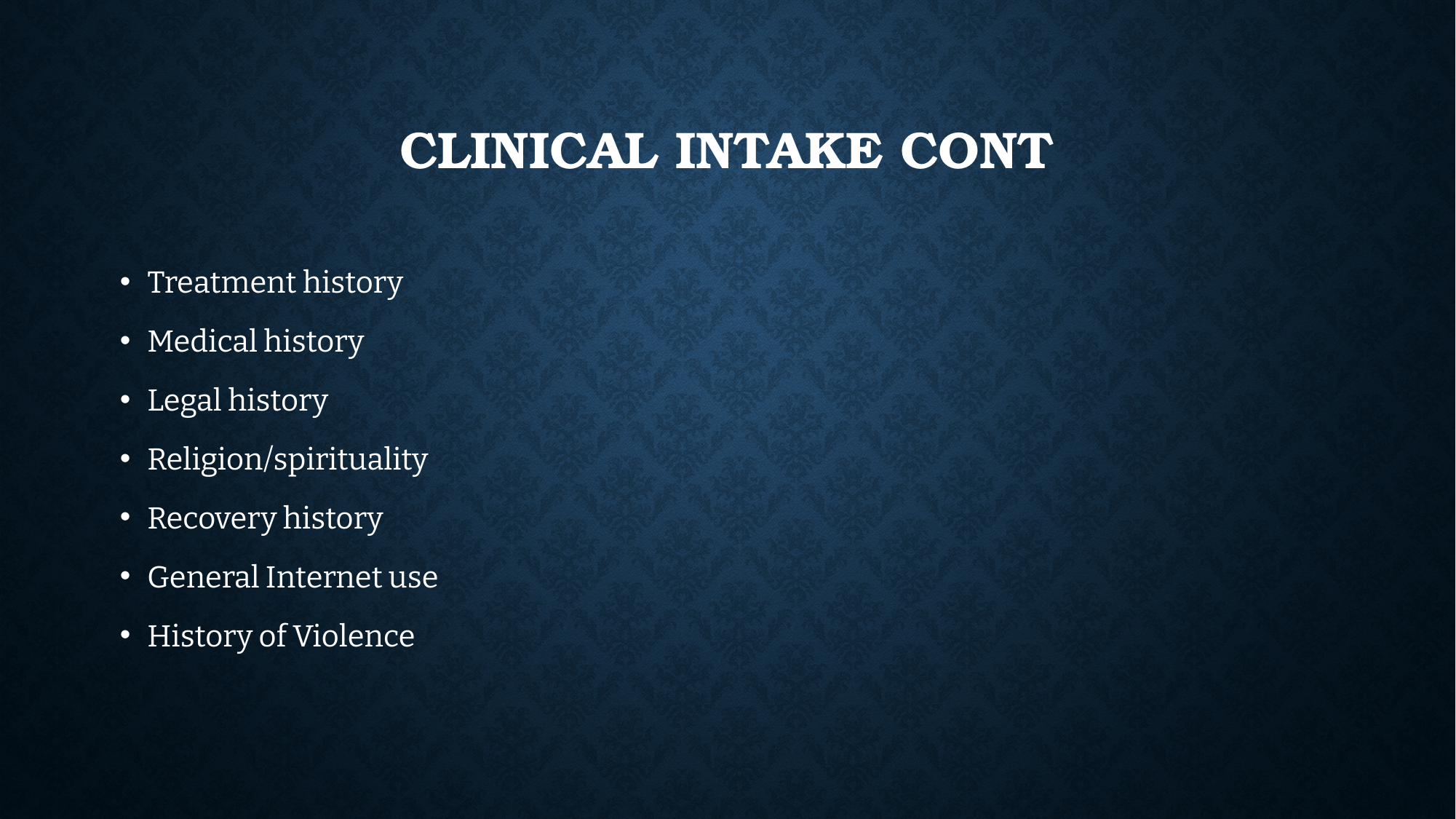

# Clinical Intake Cont
Treatment history
Medical history
Legal history
Religion/spirituality
Recovery history
General Internet use
History of Violence